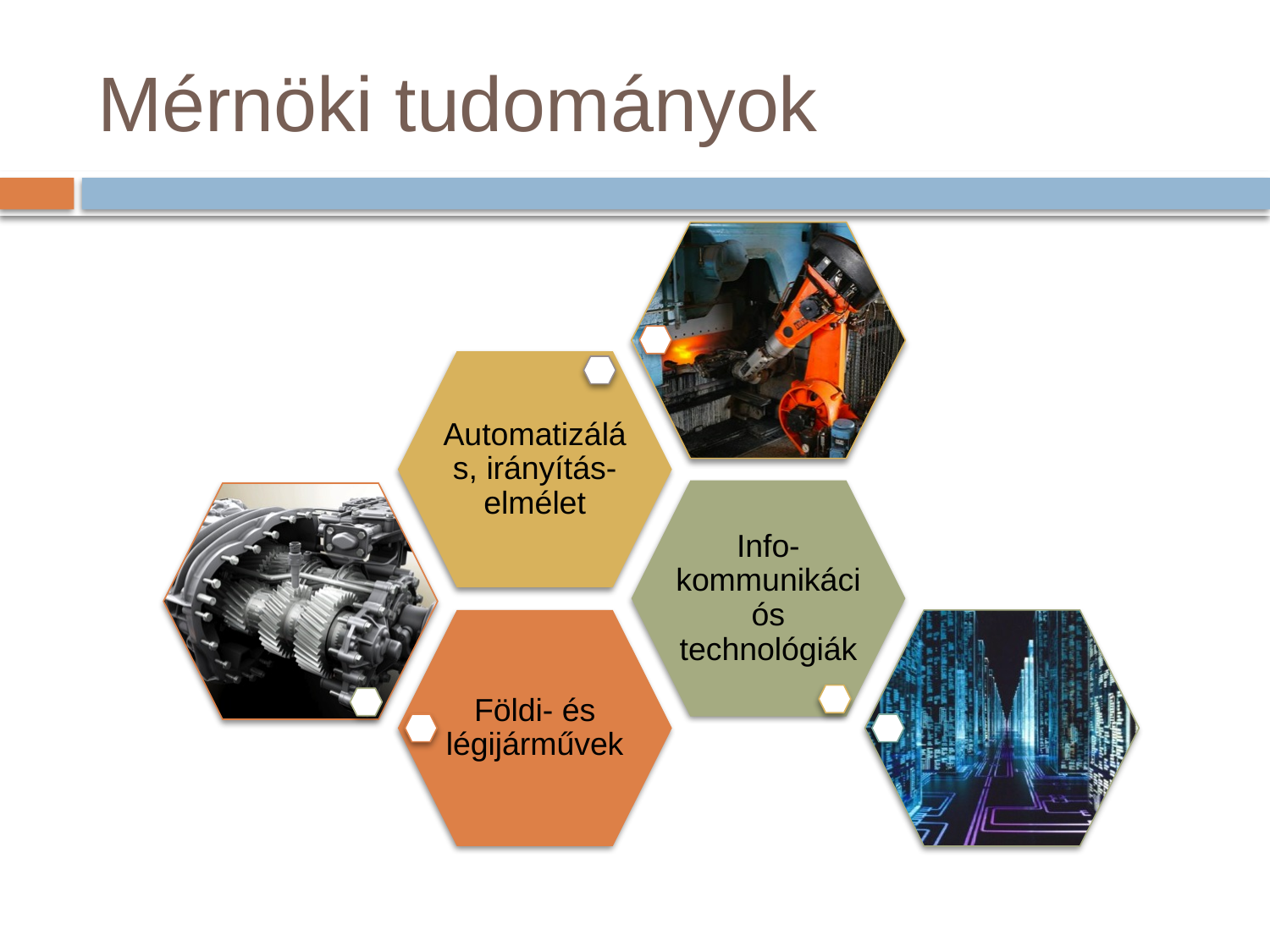

# Mérnöki tudományok
Földi- és légijárművek
Info-kommunikációs technológiák
Automatizálás, irányítás-elmélet